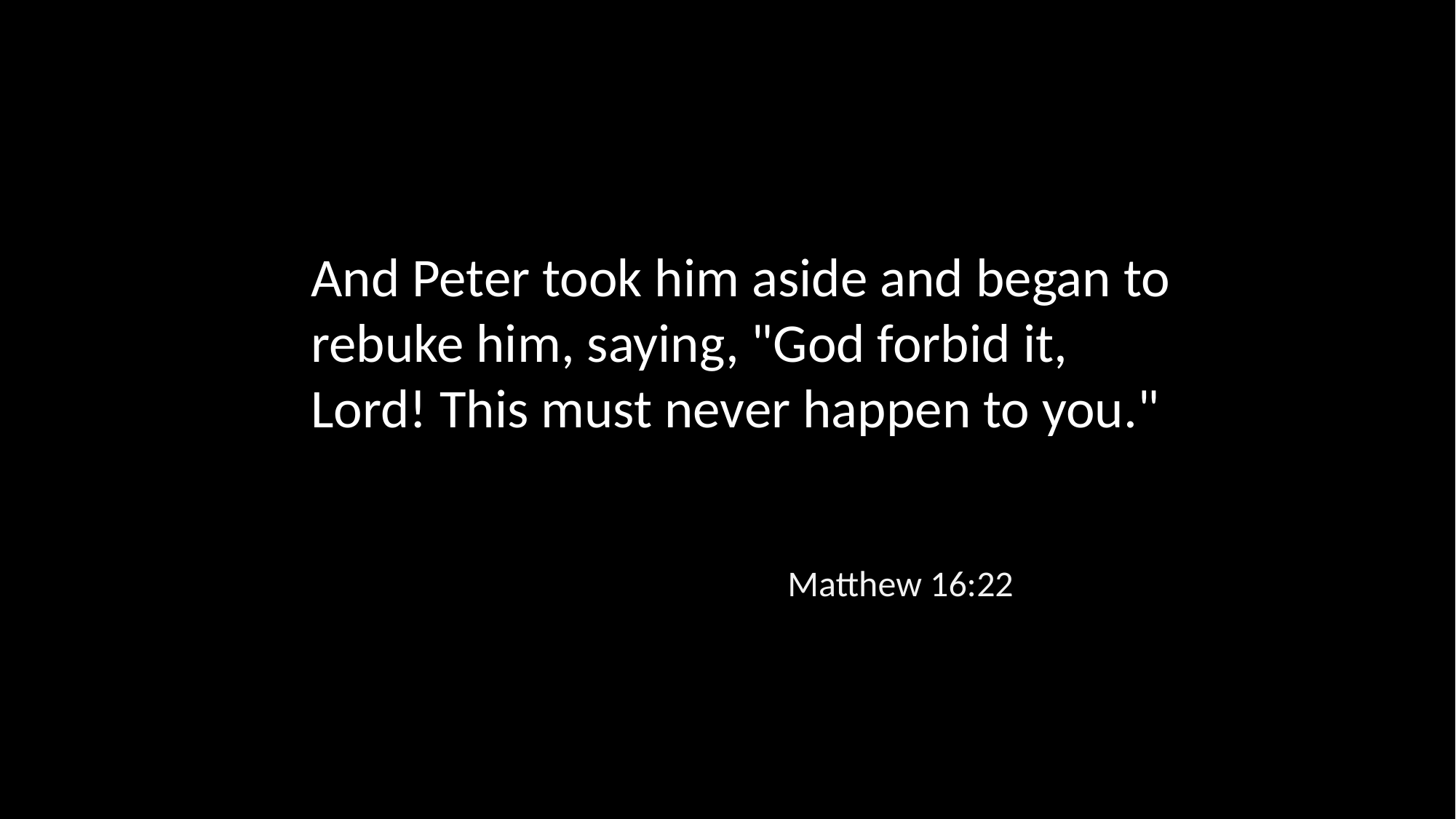

And Peter took him aside and began to rebuke him, saying, "God forbid it, Lord! This must never happen to you."

Matthew 16:22